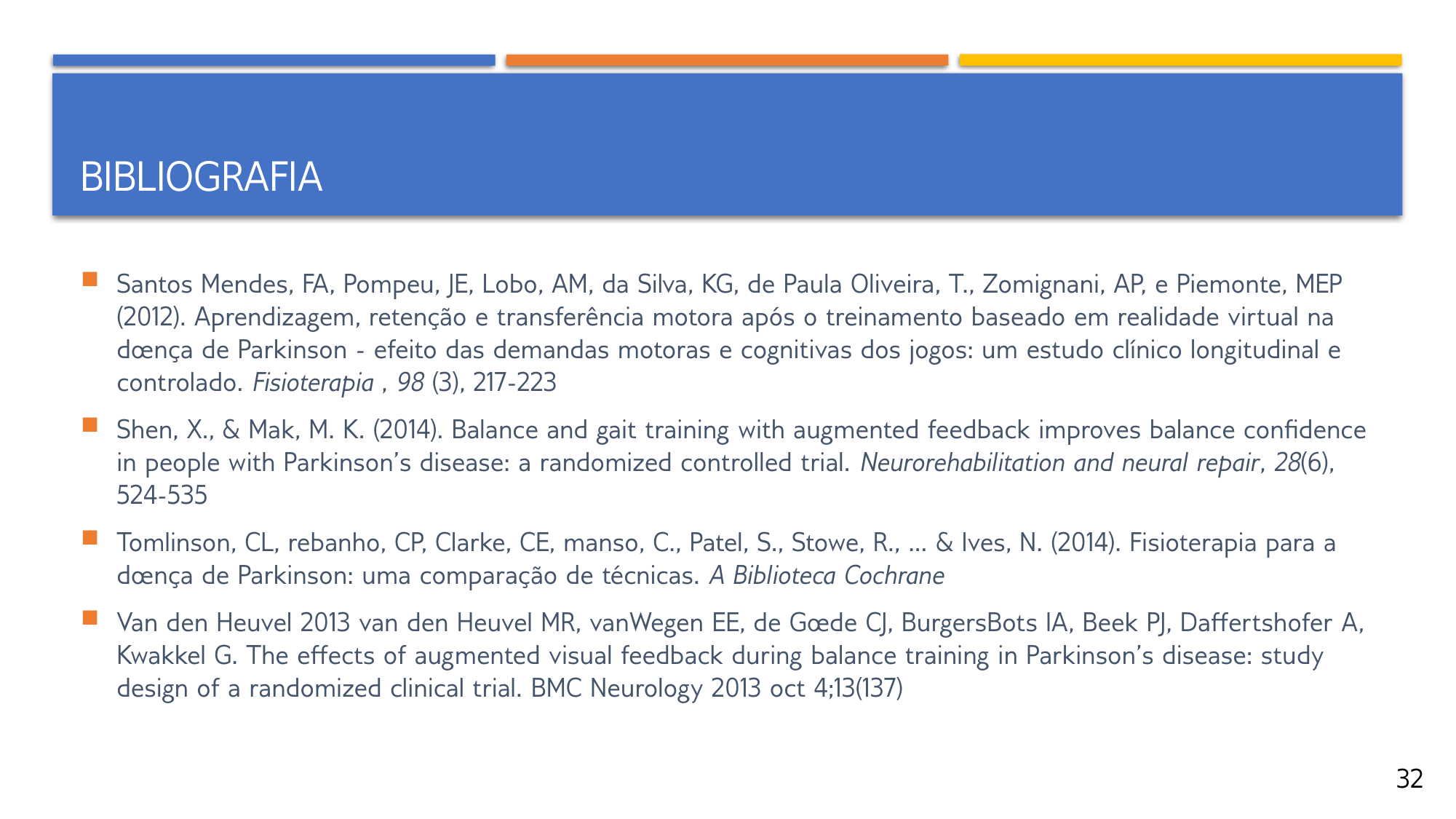

# bibliografia
Santos Mendes, FA, Pompeu, JE, Lobo, AM, da Silva, KG, de Paula Oliveira, T., Zomignani, AP, e Piemonte, MEP (2012). Aprendizagem, retenção e transferência motora após o treinamento baseado em realidade virtual na doença de Parkinson - efeito das demandas motoras e cognitivas dos jogos: um estudo clínico longitudinal e controlado. Fisioterapia , 98 (3), 217-223
Shen, X., & Mak, M. K. (2014). Balance and gait training with augmented feedback improves balance confidence in people with Parkinson’s disease: a randomized controlled trial. Neurorehabilitation and neural repair, 28(6), 524-535
Tomlinson, CL, rebanho, CP, Clarke, CE, manso, C., Patel, S., Stowe, R., ... & Ives, N. (2014). Fisioterapia para a doença de Parkinson: uma comparação de técnicas. A Biblioteca Cochrane
Van den Heuvel 2013 van den Heuvel MR, vanWegen EE, de Goede CJ, BurgersBots IA, Beek PJ, Daffertshofer A, Kwakkel G. The effects of augmented visual feedback during balance training in Parkinson’s disease: study design of a randomized clinical trial. BMC Neurology 2013 oct 4;13(137)

32